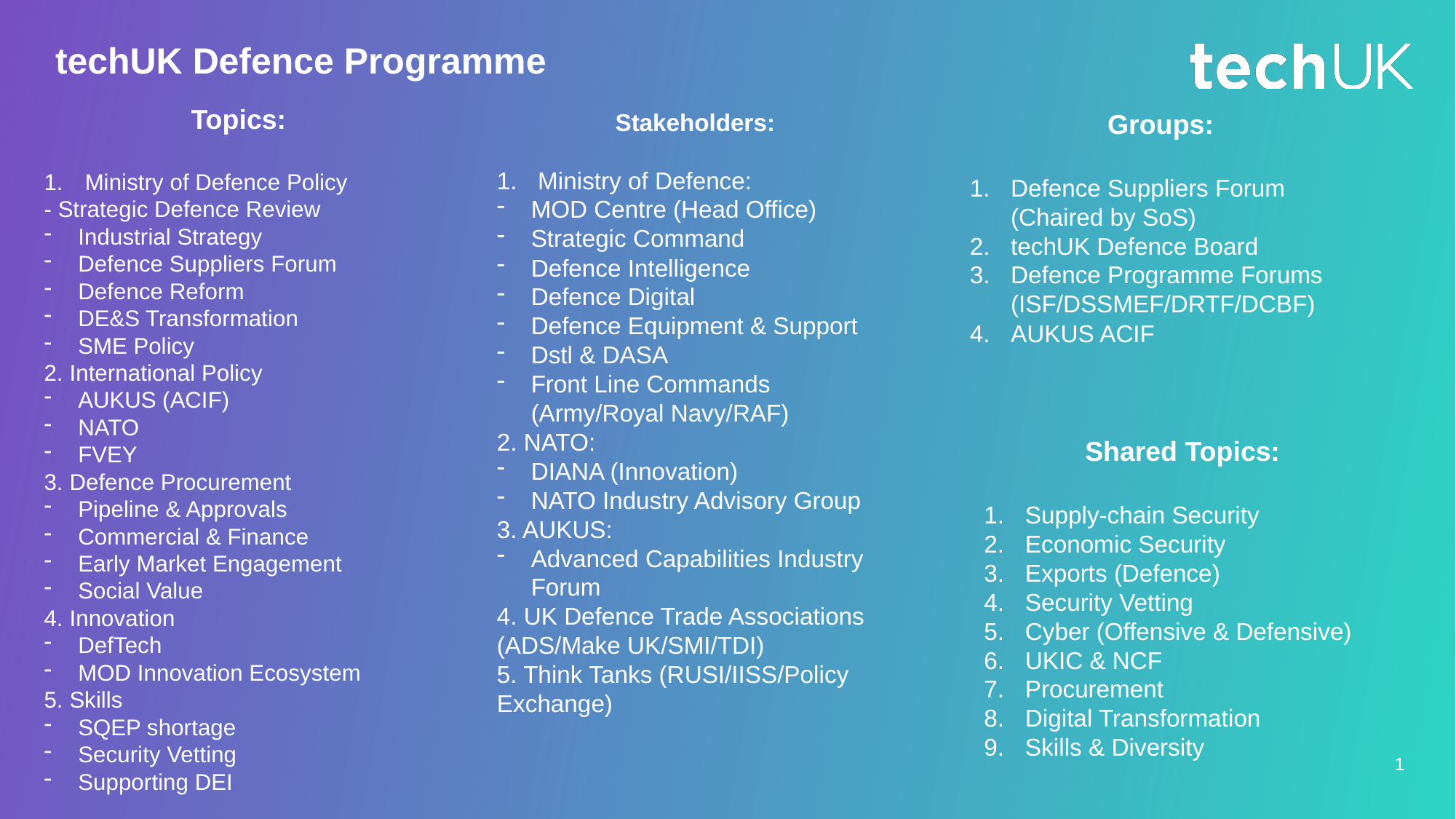

techUK Defence Programme
Topics:
Ministry of Defence Policy
- Strategic Defence Review
Industrial Strategy
Defence Suppliers Forum
Defence Reform
DE&S Transformation
SME Policy
2. International Policy
AUKUS (ACIF)
NATO
FVEY
3. Defence Procurement
Pipeline & Approvals
Commercial & Finance
Early Market Engagement
Social Value
4. Innovation
DefTech
MOD Innovation Ecosystem
5. Skills
SQEP shortage
Security Vetting
Supporting DEI

Stakeholders:
Ministry of Defence:
MOD Centre (Head Office)
Strategic Command
Defence Intelligence
Defence Digital
Defence Equipment & Support
Dstl & DASA
Front Line Commands (Army/Royal Navy/RAF)
2. NATO:
DIANA (Innovation)
NATO Industry Advisory Group
3. AUKUS:
Advanced Capabilities Industry Forum
4. UK Defence Trade Associations (ADS/Make UK/SMI/TDI)
5. Think Tanks (RUSI/IISS/Policy Exchange)

Groups:
Defence Suppliers Forum (Chaired by SoS)
techUK Defence Board
Defence Programme Forums (ISF/DSSMEF/DRTF/DCBF)
AUKUS ACIF

Shared Topics:
Supply-chain Security
Economic Security
Exports (Defence)
Security Vetting
Cyber (Offensive & Defensive)
UKIC & NCF
Procurement
Digital Transformation
Skills & Diversity